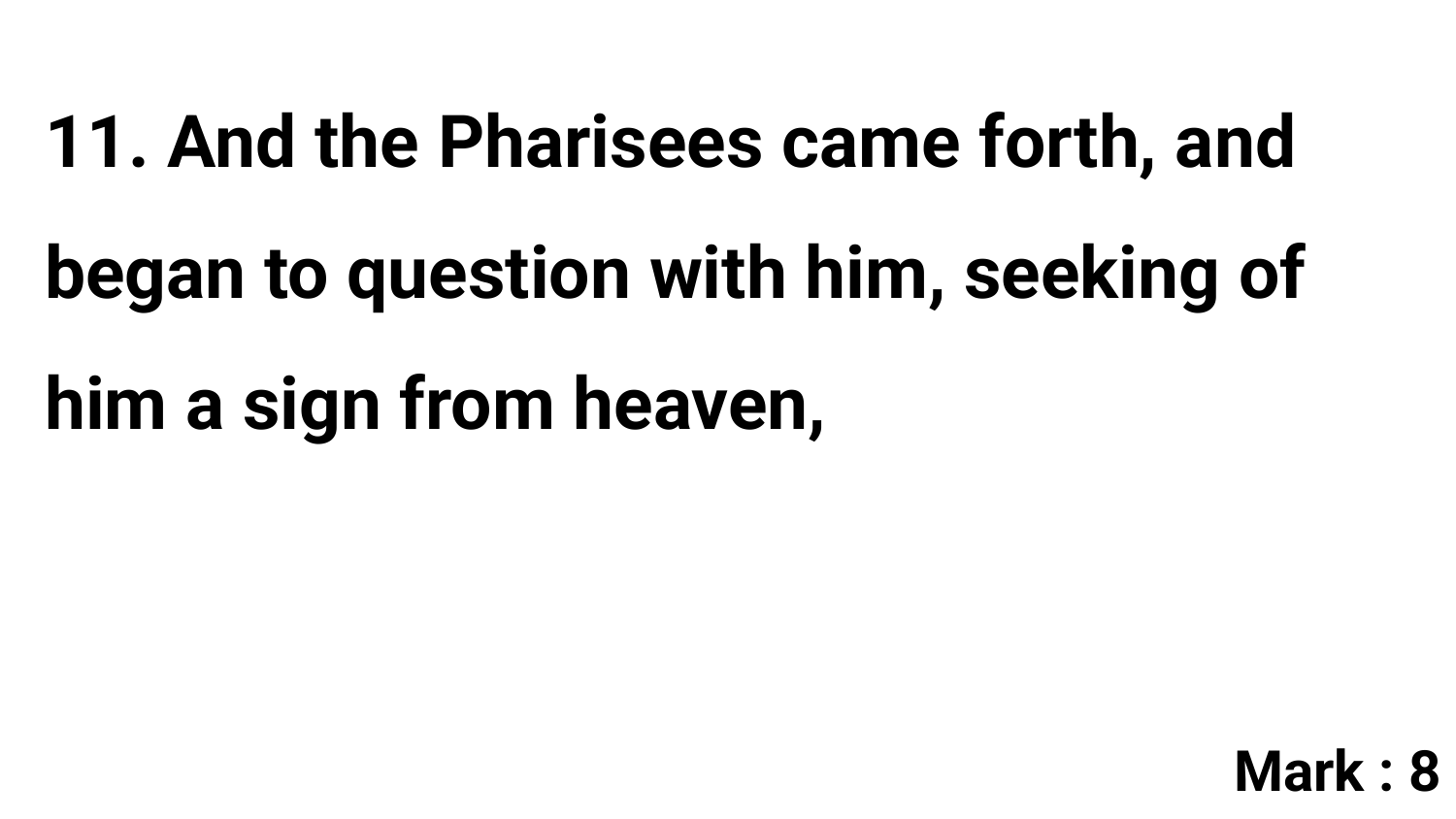

11. And the Pharisees came forth, and began to question with him, seeking of him a sign from heaven,
Mark : 8